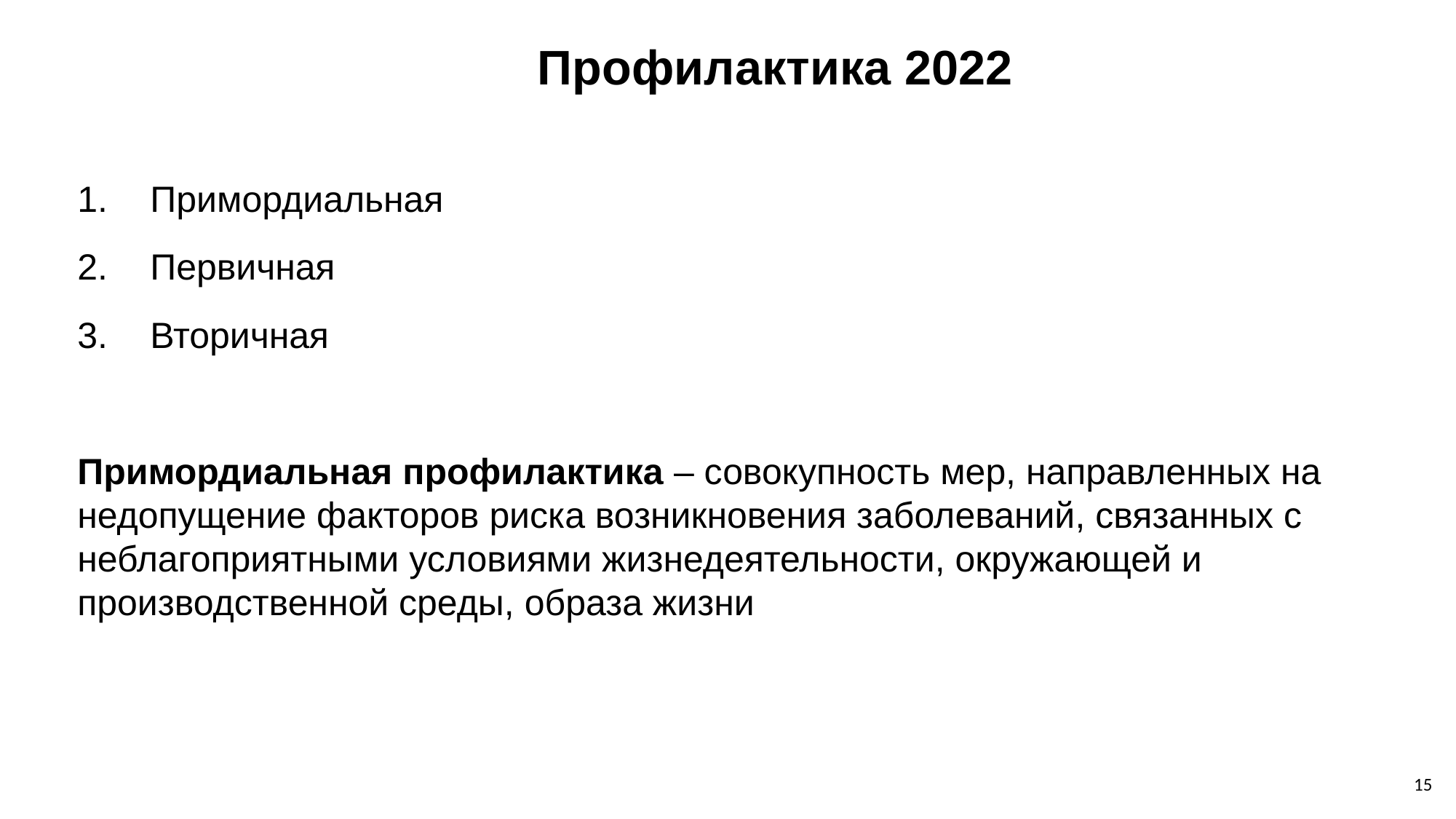

Профилактика 2022
Примордиальная
Первичная
Вторичная

Примордиальная профилактика – совокупность мер, направленных на недопущение факторов риска возникновения заболеваний, связанных с неблагоприятными условиями жизнедеятельности, окружающей и производственной среды, образа жизни
15